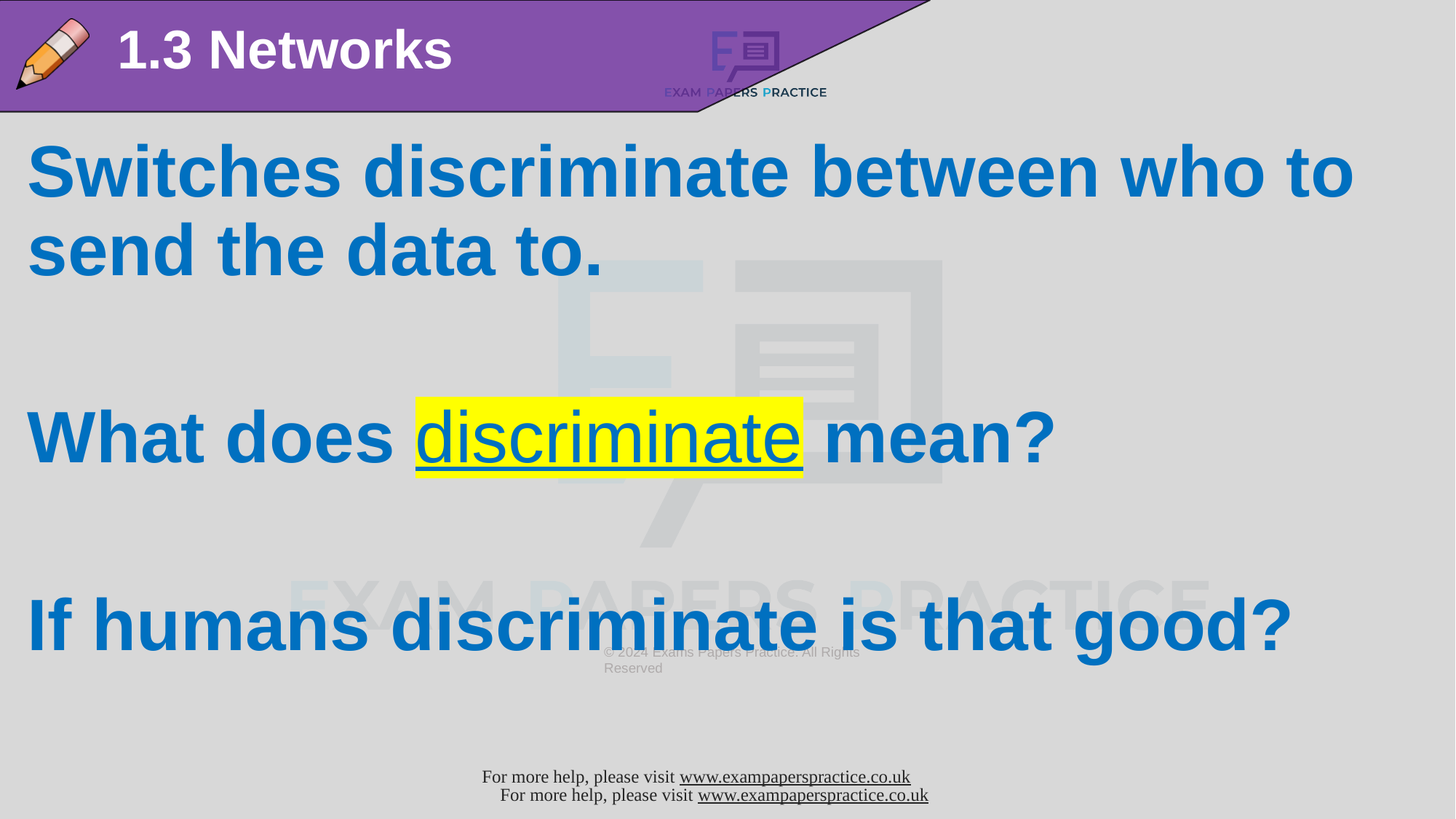

1.3 Networks
Switches discriminate between who to send the data to.

What does discriminate mean?

If humans discriminate is that good?